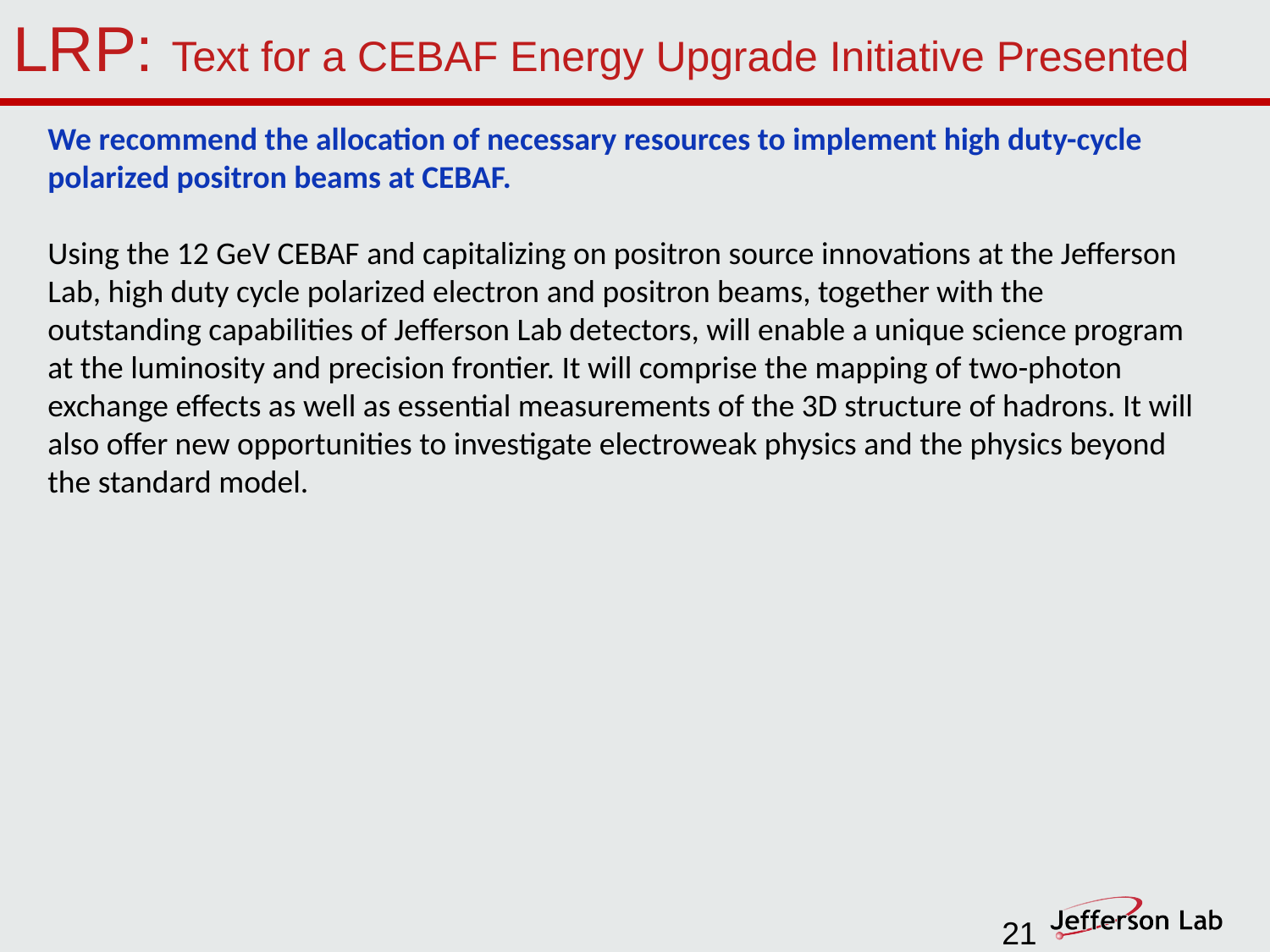

# LRP: Text for a CEBAF Energy Upgrade Initiative Presented
We recommend the allocation of necessary resources to implement high duty-cycle polarized positron beams at CEBAF.

Using the 12 GeV CEBAF and capitalizing on positron source innovations at the Jefferson Lab, high duty cycle polarized electron and positron beams, together with the outstanding capabilities of Jefferson Lab detectors, will enable a unique science program at the luminosity and precision frontier. It will comprise the mapping of two-photon exchange effects as well as essential measurements of the 3D structure of hadrons. It will also offer new opportunities to investigate electroweak physics and the physics beyond the standard model.
21